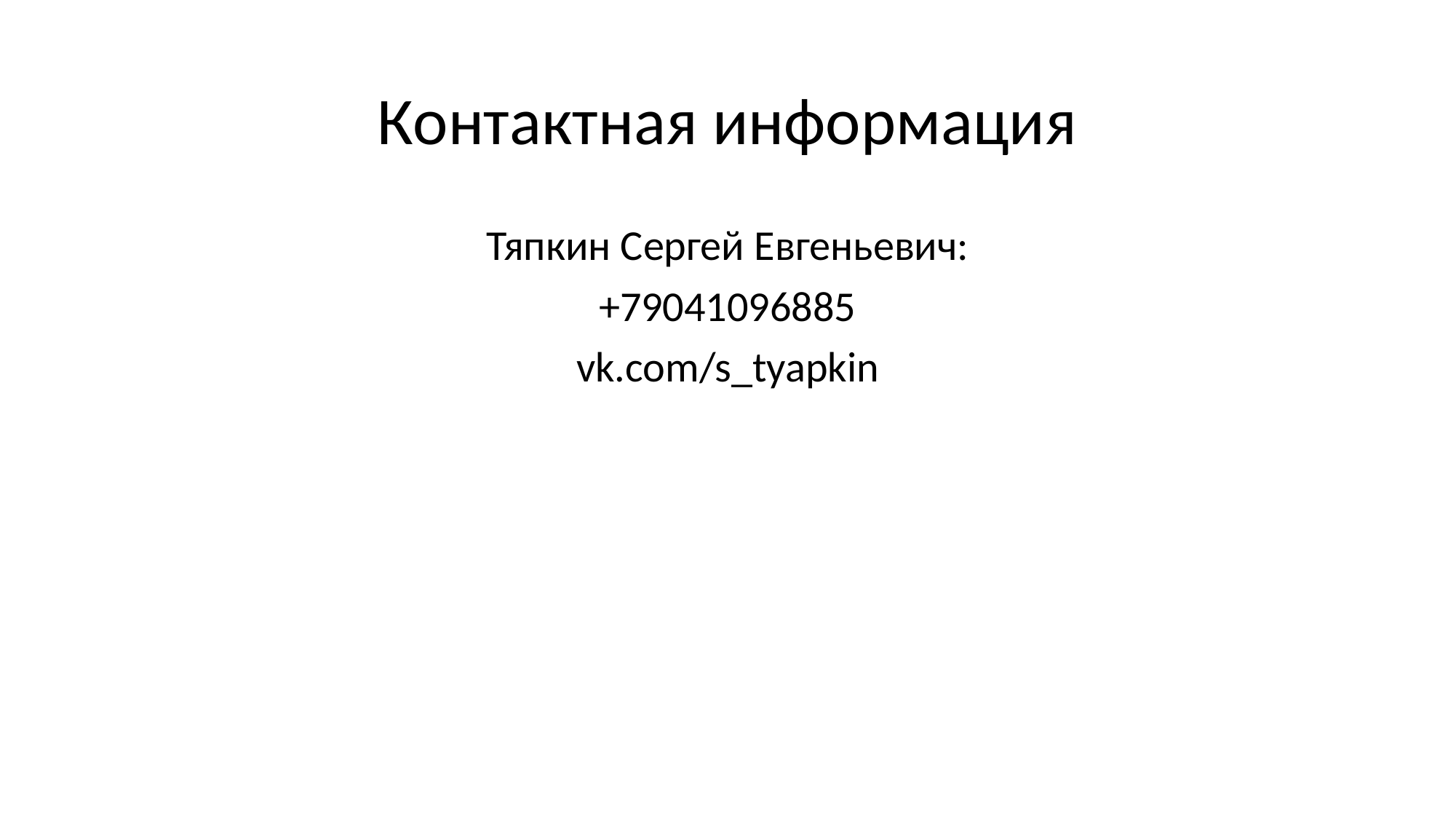

# Контактная информация
Тяпкин Сергей Евгеньевич:
+79041096885
vk.com/s_tyapkin